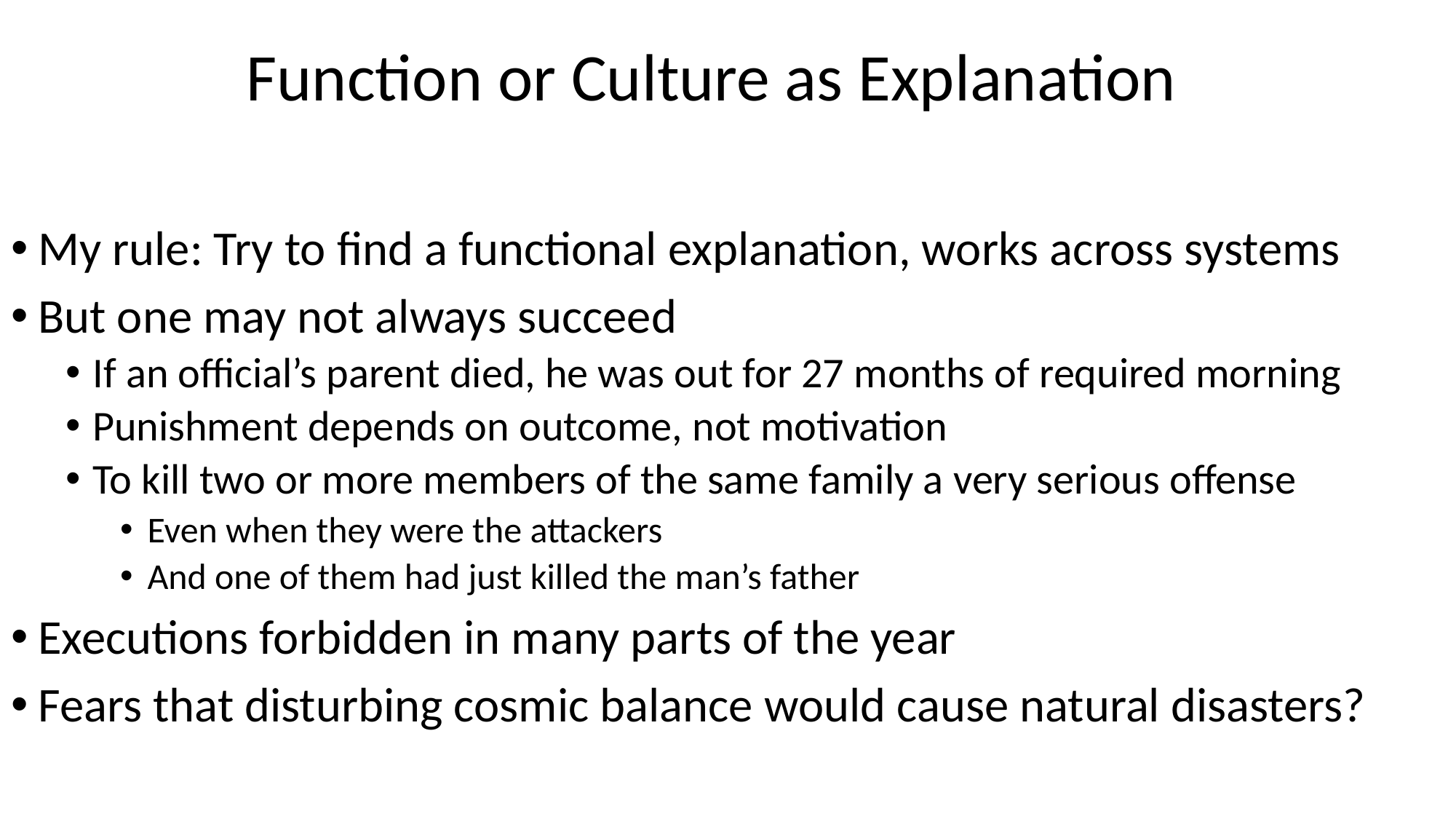

# Function or Culture as Explanation
My rule: Try to find a functional explanation, works across systems
But one may not always succeed
If an official’s parent died, he was out for 27 months of required morning
Punishment depends on outcome, not motivation
To kill two or more members of the same family a very serious offense
Even when they were the attackers
And one of them had just killed the man’s father
Executions forbidden in many parts of the year
Fears that disturbing cosmic balance would cause natural disasters?